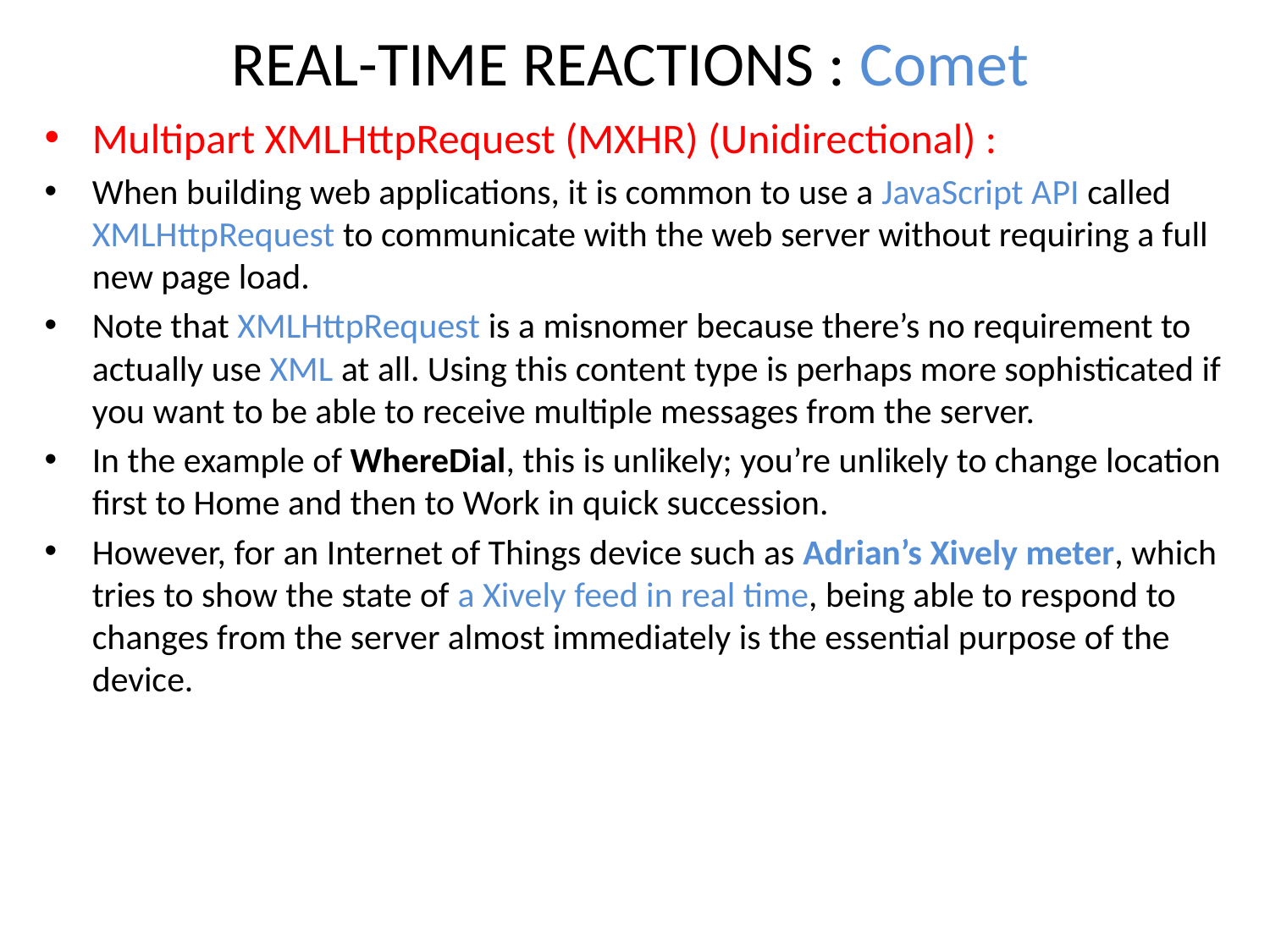

# REAL-TIME REACTIONS : Comet
Multipart XMLHttpRequest (MXHR) (Unidirectional) :
When building web applications, it is common to use a JavaScript API called XMLHttpRequest to communicate with the web server without requiring a full new page load.
Note that XMLHttpRequest is a misnomer because there’s no requirement to actually use XML at all. Using this content type is perhaps more sophisticated if you want to be able to receive multiple messages from the server.
In the example of WhereDial, this is unlikely; you’re unlikely to change location first to Home and then to Work in quick succession.
However, for an Internet of Things device such as Adrian’s Xively meter, which tries to show the state of a Xively feed in real time, being able to respond to changes from the server almost immediately is the essential purpose of the device.